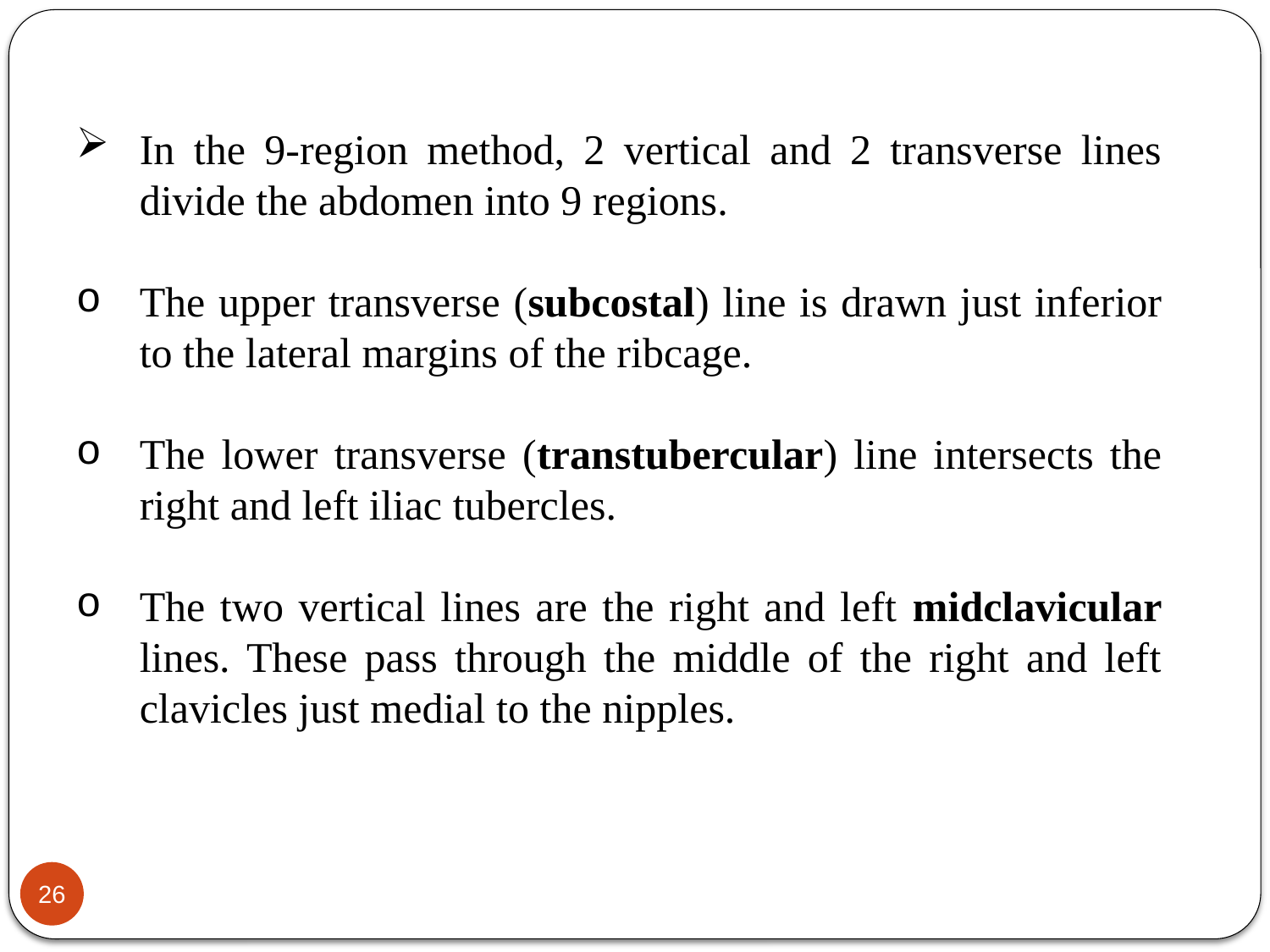

In the 9-region method, 2 vertical and 2 transverse lines divide the abdomen into 9 regions.

The upper transverse (subcostal) line is drawn just inferior to the lateral margins of the ribcage.

The lower transverse (transtubercular) line intersects the right and left iliac tubercles.

The two vertical lines are the right and left midclavicular lines. These pass through the middle of the right and left clavicles just medial to the nipples.
26